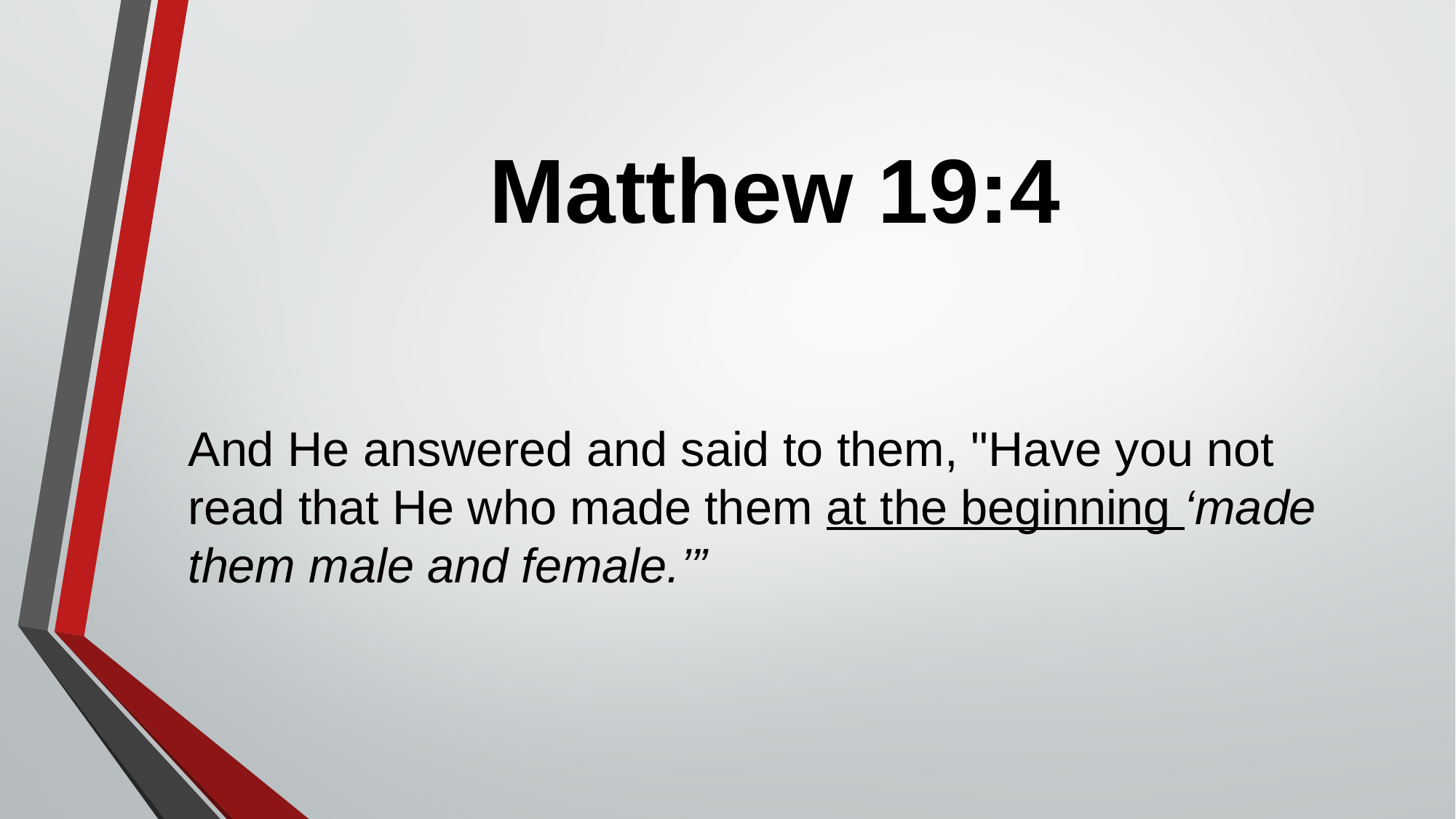

# Matthew 19:4
And He answered and said to them, "Have you not read that He who made them at the beginning ‘made them male and female.’”